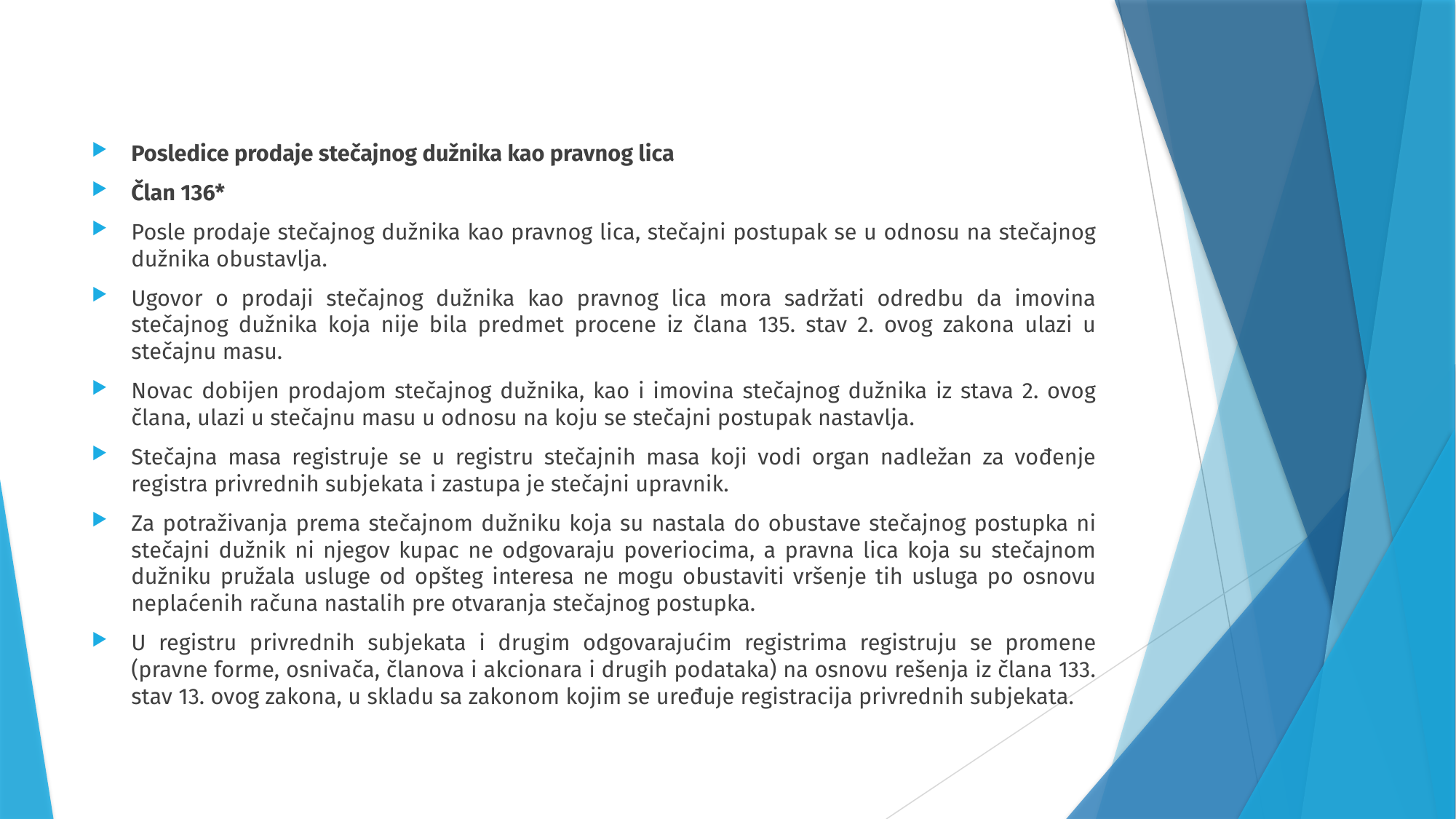

Posledice prodaje stečajnog dužnika kao pravnog lica
Član 136*
Posle prodaje stečajnog dužnika kao pravnog lica, stečajni postupak se u odnosu na stečajnog dužnika obustavlja.
Ugovor o prodaji stečajnog dužnika kao pravnog lica mora sadržati odredbu da imovina stečajnog dužnika koja nije bila predmet procene iz člana 135. stav 2. ovog zakona ulazi u stečajnu masu.
Novac dobijen prodajom stečajnog dužnika, kao i imovina stečajnog dužnika iz stava 2. ovog člana, ulazi u stečajnu masu u odnosu na koju se stečajni postupak nastavlja.
Stečajna masa registruje se u registru stečajnih masa koji vodi organ nadležan za vođenje registra privrednih subjekata i zastupa je stečajni upravnik.
Za potraživanja prema stečajnom dužniku koja su nastala do obustave stečajnog postupka ni stečajni dužnik ni njegov kupac ne odgovaraju poveriocima, a pravna lica koja su stečajnom dužniku pružala usluge od opšteg interesa ne mogu obustaviti vršenje tih usluga po osnovu neplaćenih računa nastalih pre otvaranja stečajnog postupka.
U registru privrednih subjekata i drugim odgovarajućim registrima registruju se promene (pravne forme, osnivača, članova i akcionara i drugih podataka) na osnovu rešenja iz člana 133. stav 13. ovog zakona, u skladu sa zakonom kojim se uređuje registracija privrednih subjekata.